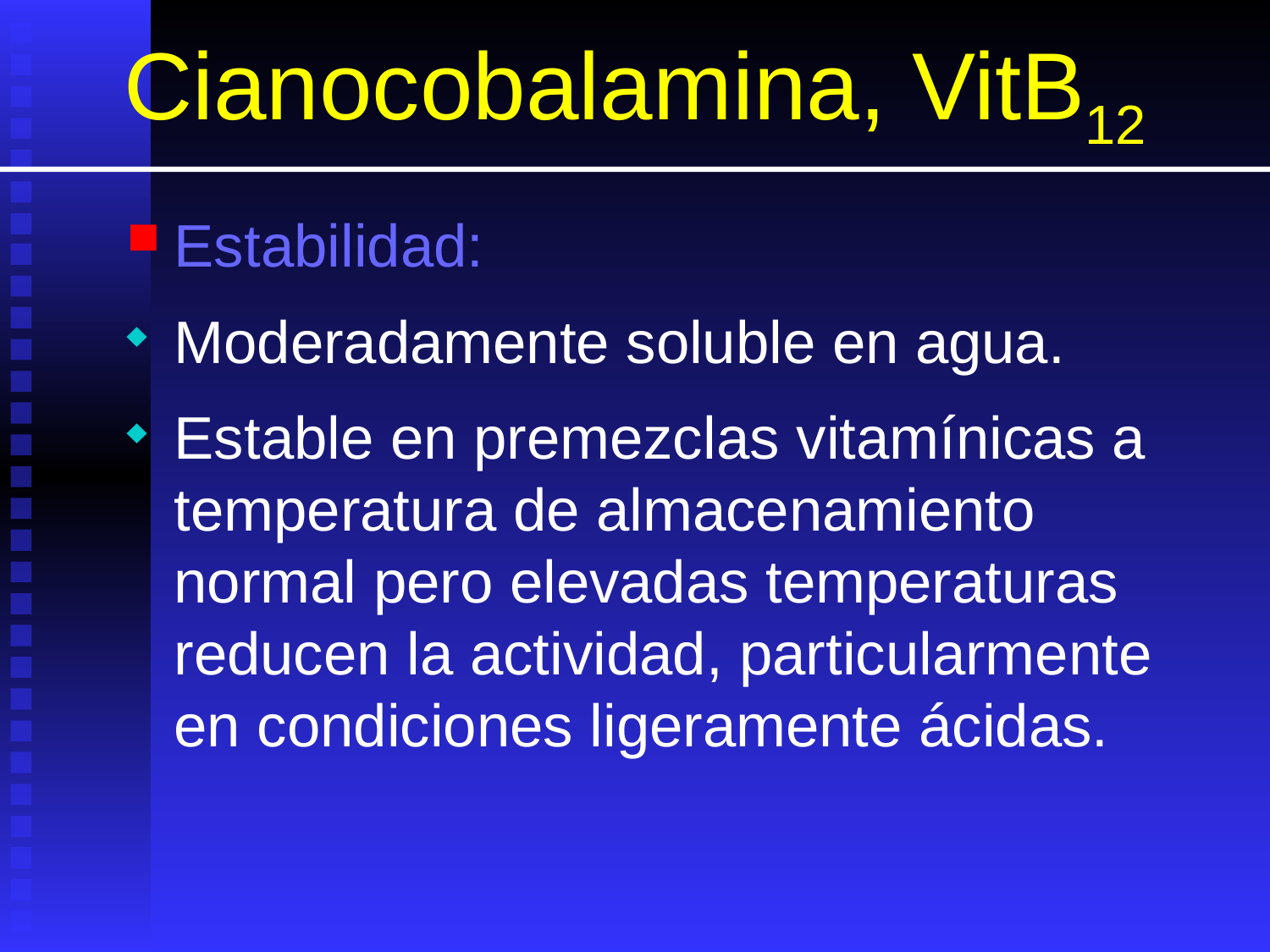

# Cianocobalamina, VitB12

Estabilidad:
Moderadamente soluble en agua.
Estable en premezclas vitamínicas a temperatura de almacenamiento normal pero elevadas temperaturas reducen la actividad, particularmente en condiciones ligeramente ácidas.